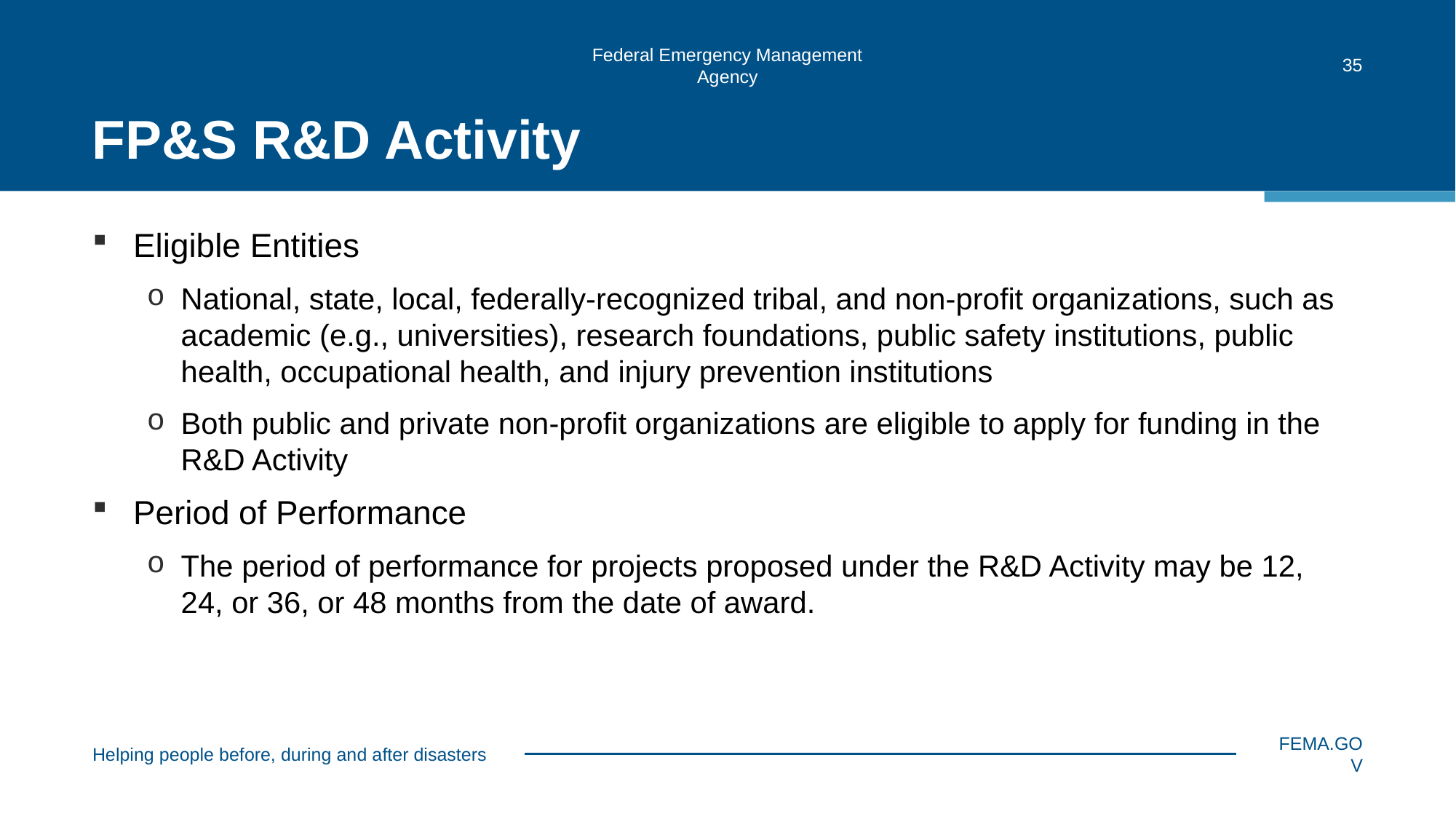

35
# FP&S R&D Activity
Eligible Entities
National, state, local, federally-recognized tribal, and non-profit organizations, such as academic (e.g., universities), research foundations, public safety institutions, public health, occupational health, and injury prevention institutions
Both public and private non-profit organizations are eligible to apply for funding in the R&D Activity
Period of Performance
The period of performance for projects proposed under the R&D Activity may be 12, 24, or 36, or 48 months from the date of award.